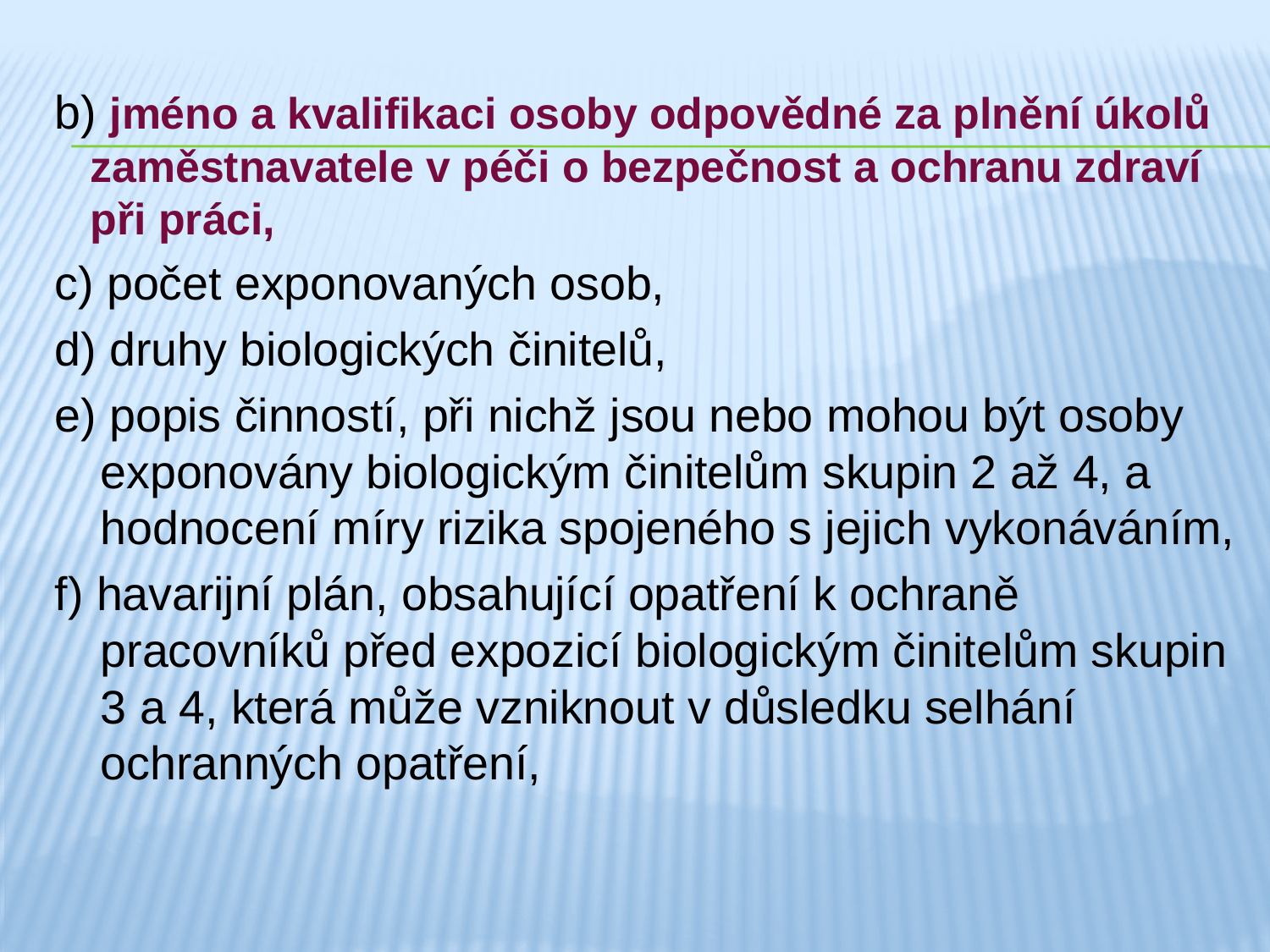

b) jméno a kvalifikaci osoby odpovědné za plnění úkolů zaměstnavatele v péči o bezpečnost a ochranu zdraví   při práci,
c) počet exponovaných osob,
d) druhy biologických činitelů,
e) popis činností, při nichž jsou nebo mohou být osoby exponovány biologickým činitelům skupin 2 až 4, a hodnocení míry rizika spojeného s jejich vykonáváním,
f) havarijní plán, obsahující opatření k ochraně pracovníků před expozicí biologickým činitelům skupin 3 a 4, která může vzniknout v důsledku selhání ochranných opatření,